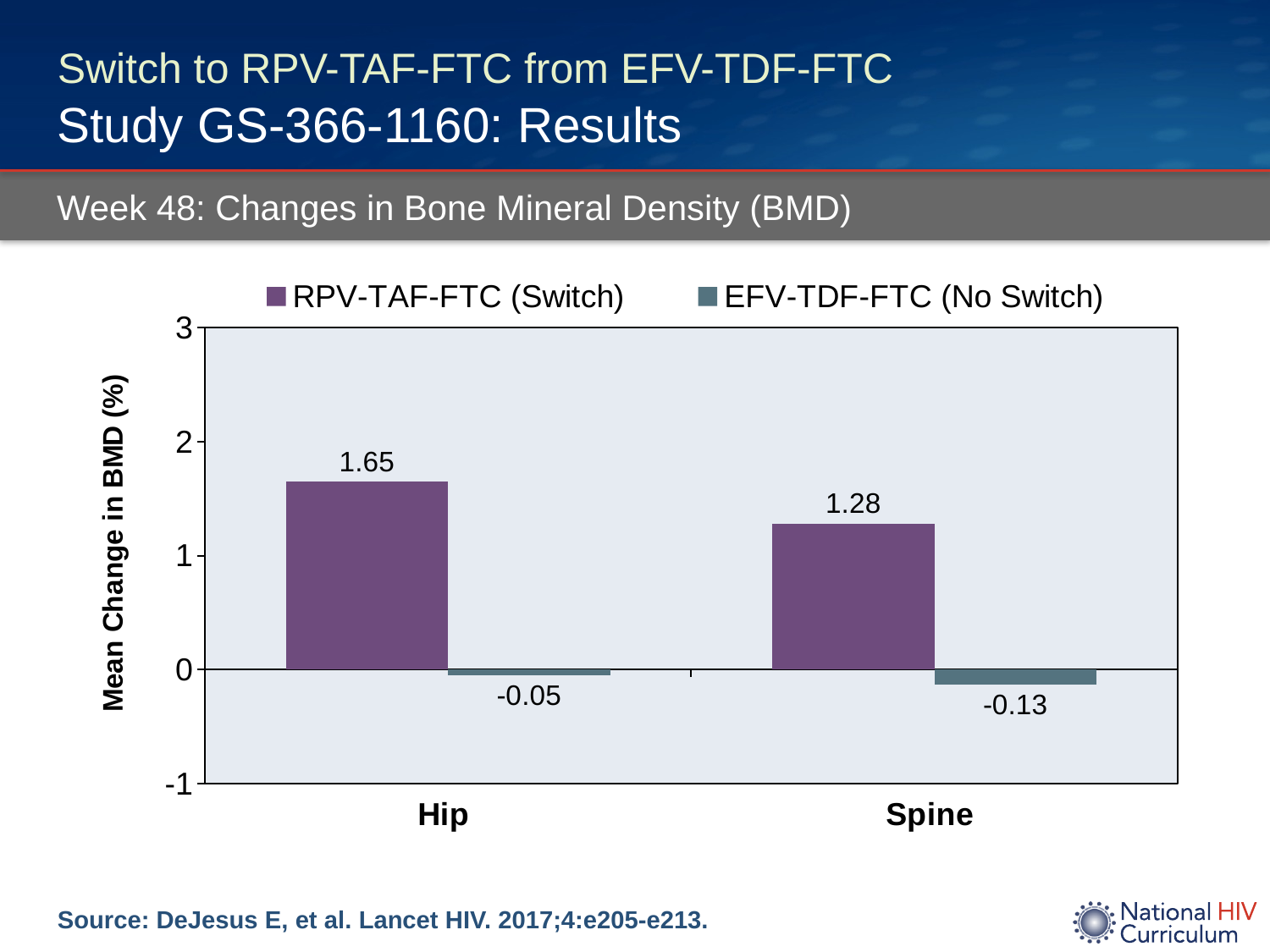

# Switch to RPV-TAF-FTC from EFV-TDF-FTC Study GS-366-1160: Results
Week 48: Changes in Bone Mineral Density (BMD)

### Chart

| Category | RPV-TAF-FTC (Switch) | EFV-TDF-FTC (No Switch) |
|---|---|---|
| Hip  | 1.65 | -0.05 |
| Spine  | 1.28 | -0.13 |
Source: DeJesus E, et al. Lancet HIV. 2017;4:e205-e213.